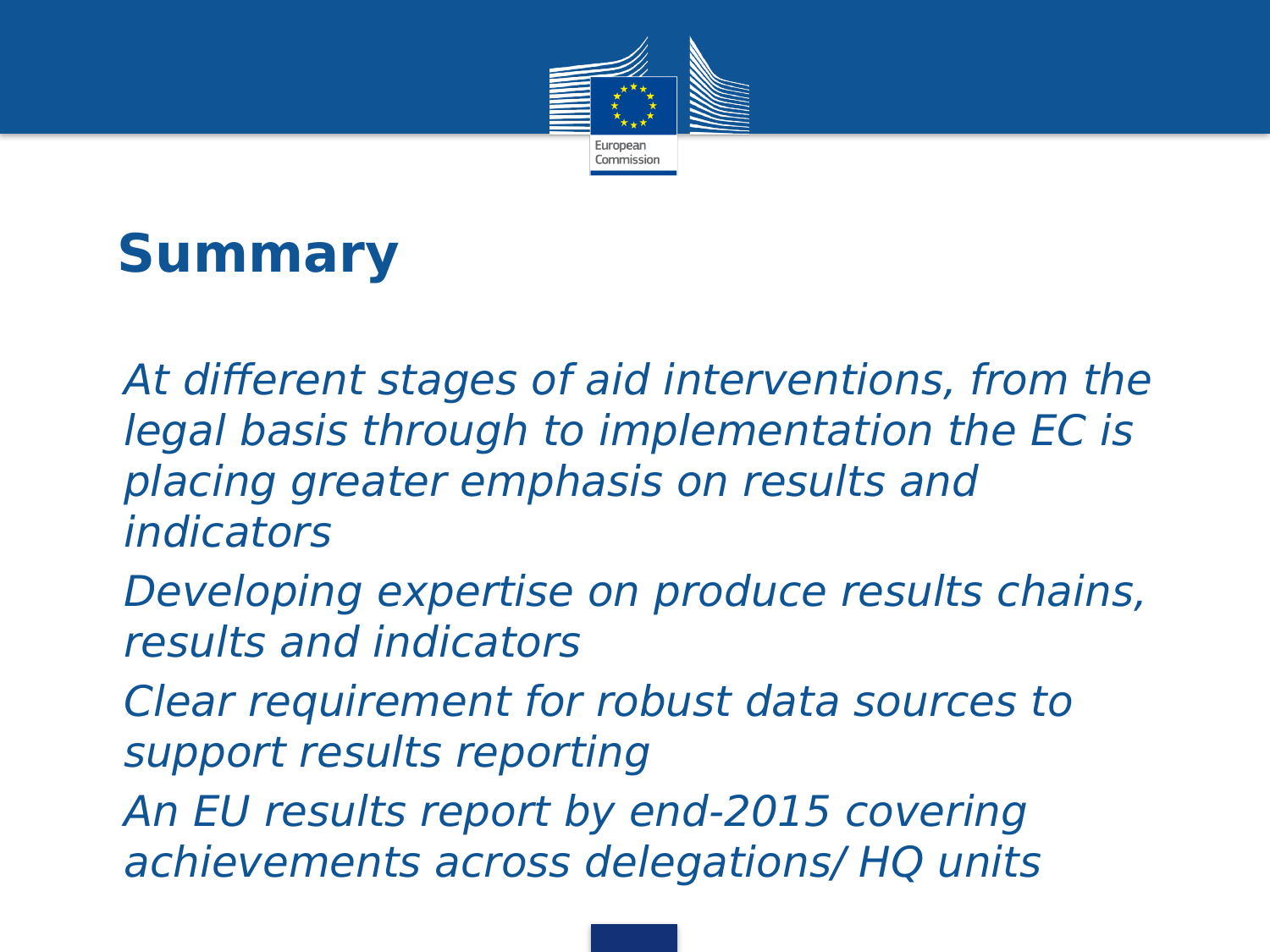

# Summary
At different stages of aid interventions, from the legal basis through to implementation the EC is placing greater emphasis on results and indicators
Developing expertise on produce results chains, results and indicators
Clear requirement for robust data sources to support results reporting
An EU results report by end-2015 covering achievements across delegations/ HQ units